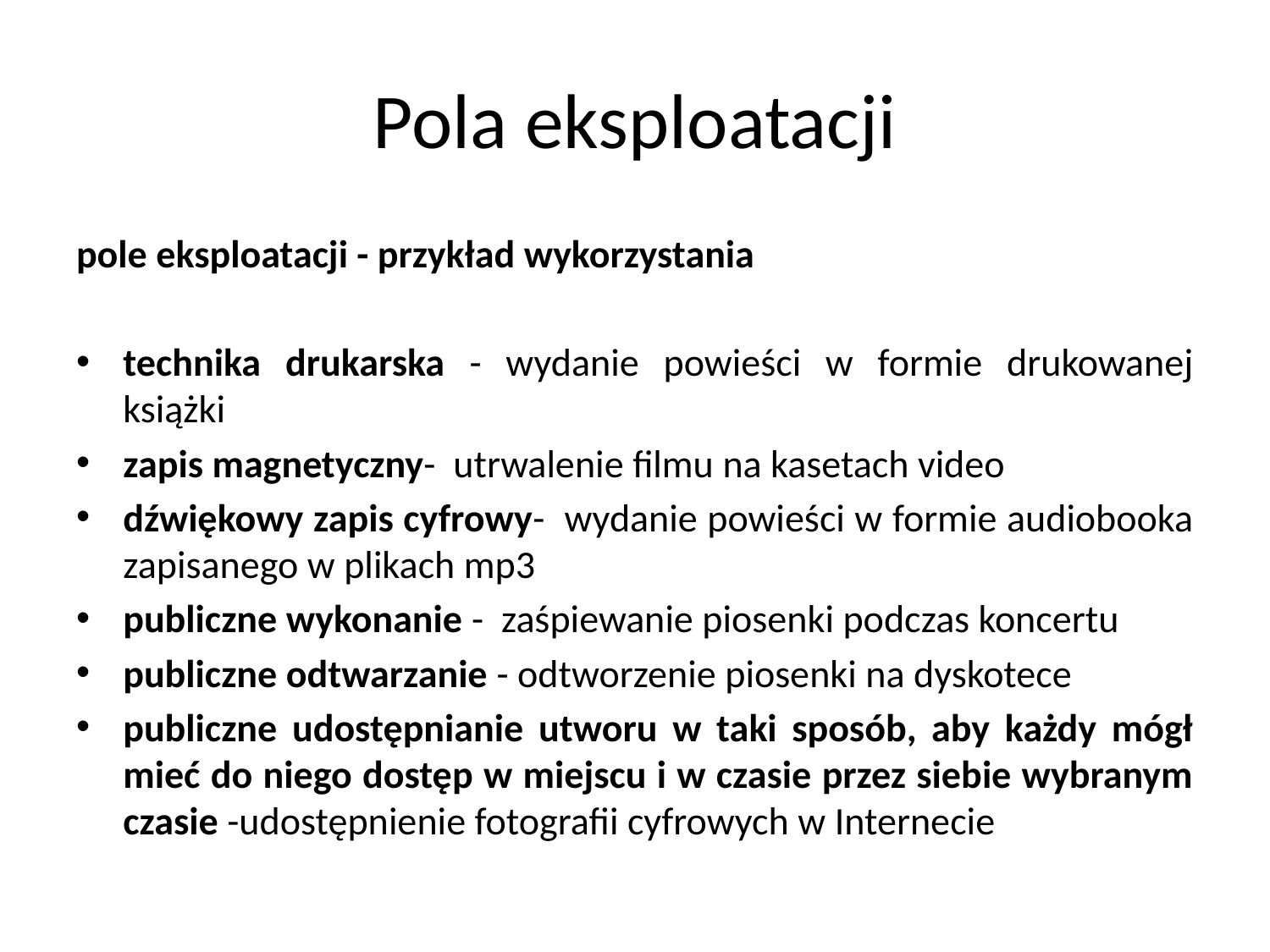

# Pola eksploatacji
pole eksploatacji - przykład wykorzystania

technika drukarska - wydanie powieści w formie drukowanej książki
zapis magnetyczny-  utrwalenie filmu na kasetach video
dźwiękowy zapis cyfrowy-  wydanie powieści w formie audiobooka zapisanego w plikach mp3
publiczne wykonanie -  zaśpiewanie piosenki podczas koncertu
publiczne odtwarzanie - odtworzenie piosenki na dyskotece
publiczne udostępnianie utworu w taki sposób, aby każdy mógł mieć do niego dostęp w miejscu i w czasie przez siebie wybranym czasie -udostępnienie fotografii cyfrowych w Internecie